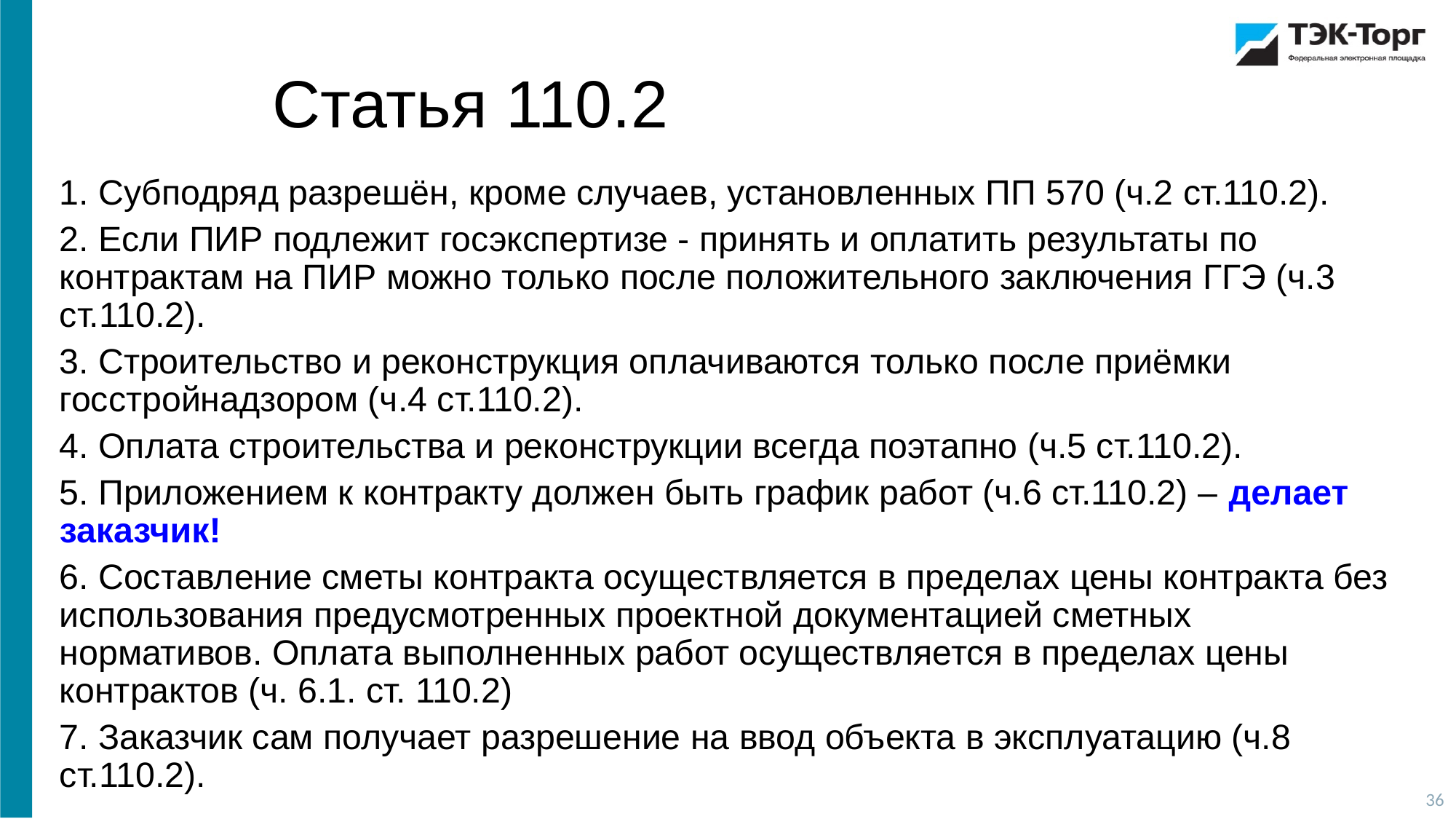

Статья 110.2
1. Субподряд разрешён, кроме случаев, установленных ПП 570 (ч.2 ст.110.2).
2. Если ПИР подлежит госэкспертизе - принять и оплатить результаты по контрактам на ПИР можно только после положительного заключения ГГЭ (ч.3 ст.110.2).
3. Строительство и реконструкция оплачиваются только после приёмки госстройнадзором (ч.4 ст.110.2).
4. Оплата строительства и реконструкции всегда поэтапно (ч.5 ст.110.2).
5. Приложением к контракту должен быть график работ (ч.6 ст.110.2) – делает заказчик!
6. Составление сметы контракта осуществляется в пределах цены контракта без использования предусмотренных проектной документацией сметных нормативов. Оплата выполненных работ осуществляется в пределах цены контрактов (ч. 6.1. ст. 110.2)
7. Заказчик сам получает разрешение на ввод объекта в эксплуатацию (ч.8 ст.110.2).